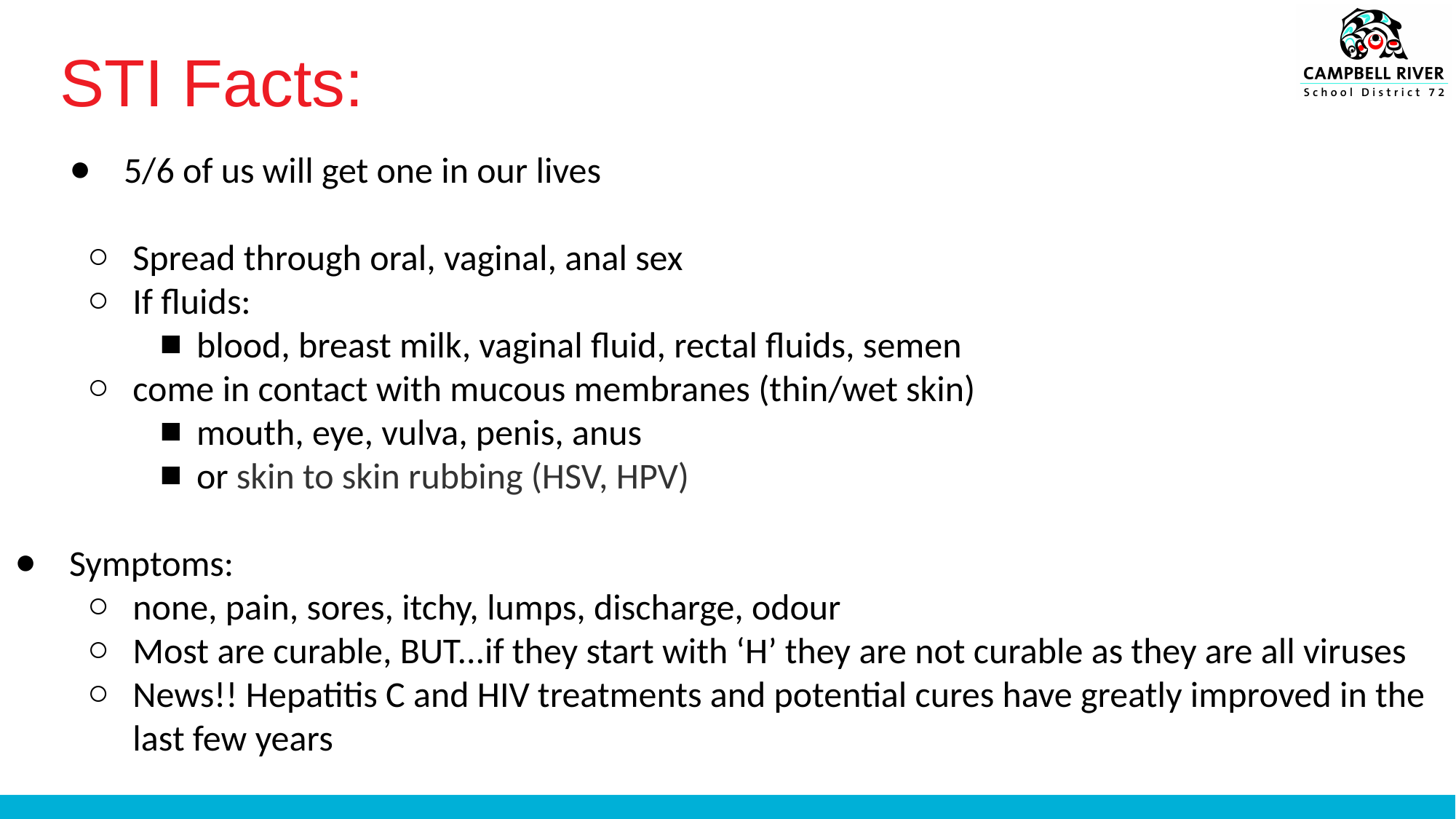

STI Facts:
5/6 of us will get one in our lives

Spread through oral, vaginal, anal sex
If fluids:
blood, breast milk, vaginal fluid, rectal fluids, semen
come in contact with mucous membranes (thin/wet skin)
mouth, eye, vulva, penis, anus
or skin to skin rubbing (HSV, HPV)

Symptoms:
none, pain, sores, itchy, lumps, discharge, odour
Most are curable, BUT...if they start with ‘H’ they are not curable as they are all viruses
News!! Hepatitis C and HIV treatments and potential cures have greatly improved in the last few years